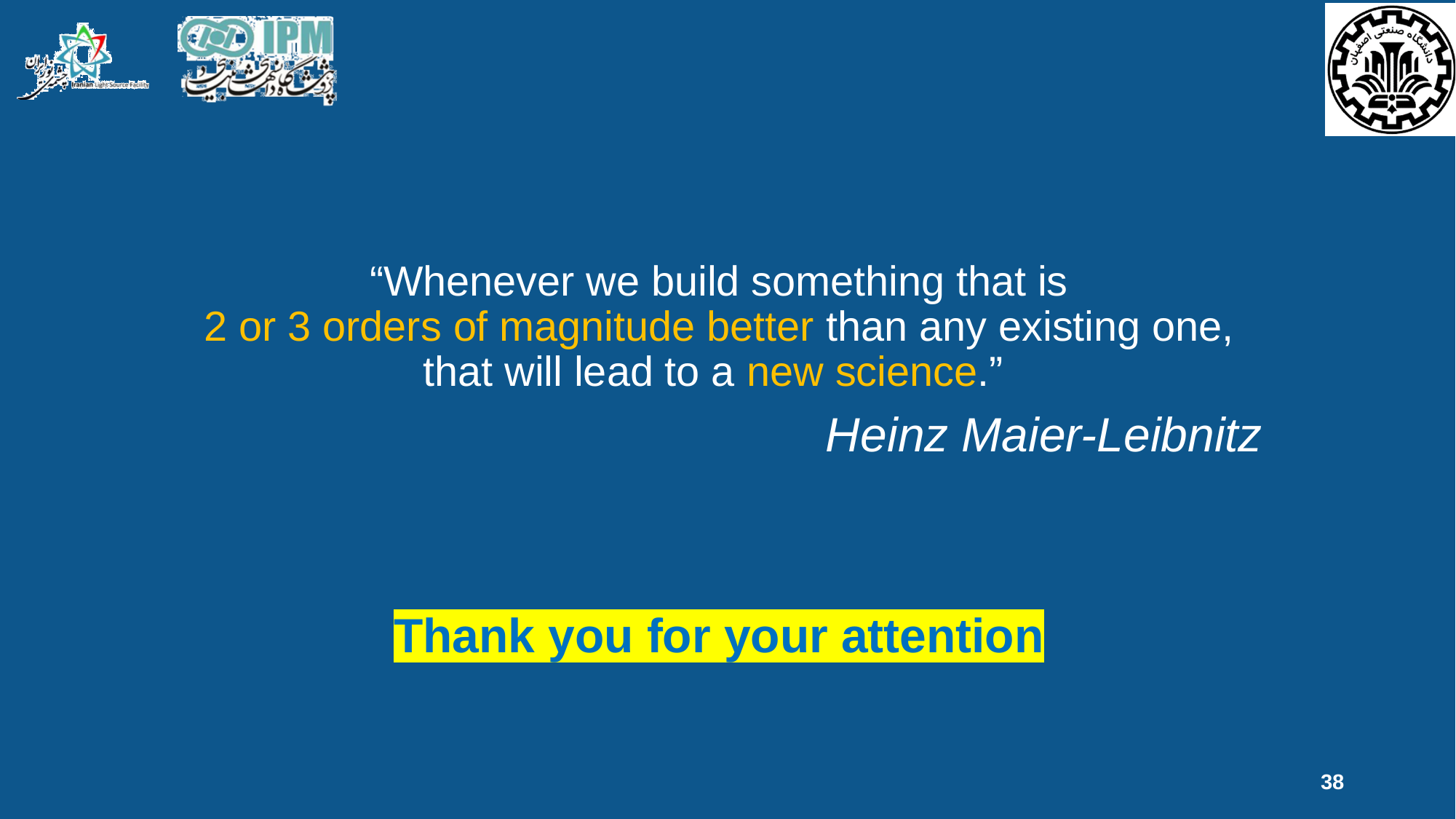

“Whenever we build something that is
2 or 3 orders of magnitude better than any existing one,
that will lead to a new science.”
                                                  Heinz Maier-Leibnitz

Thank you for your attention
38